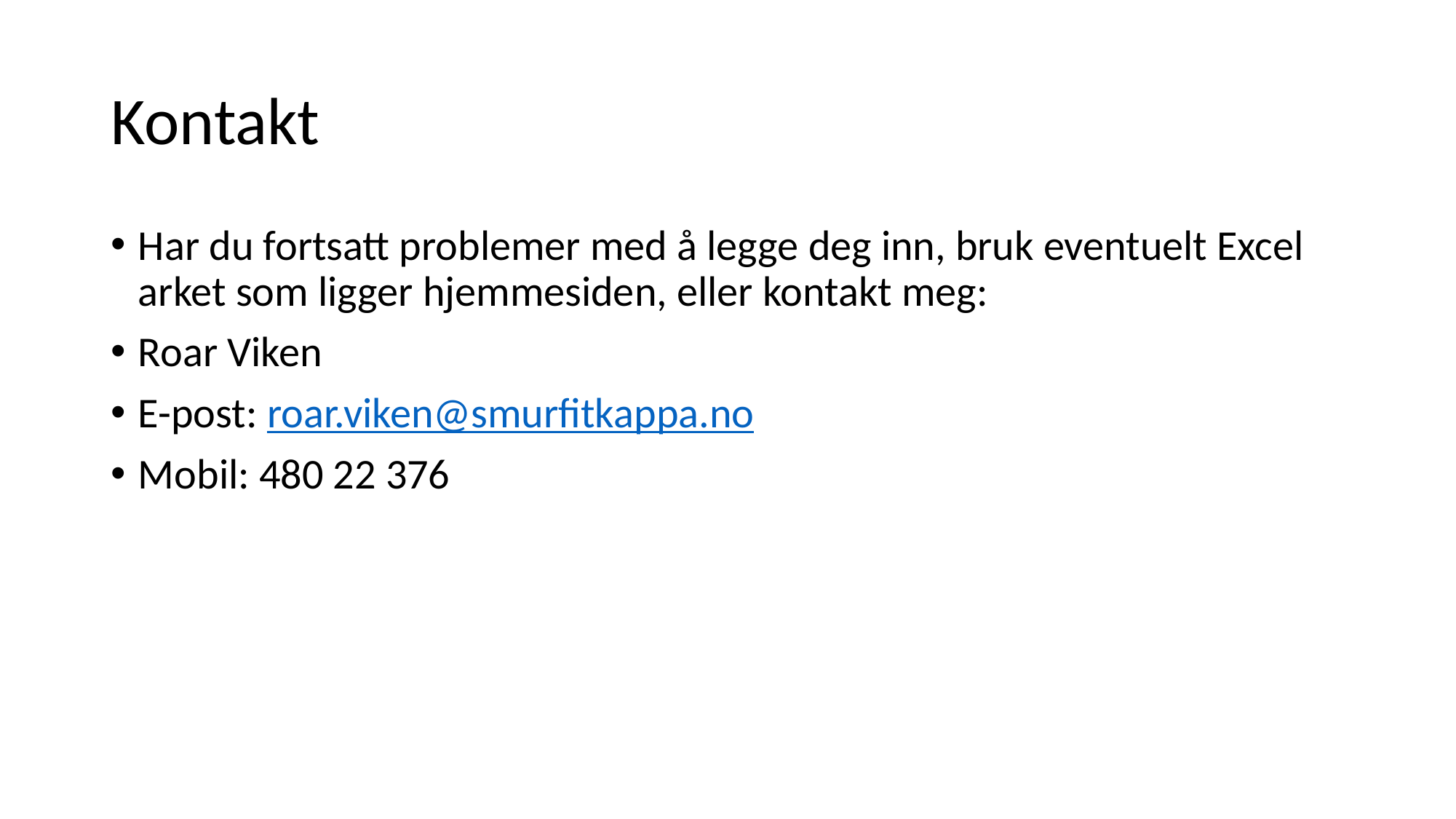

# Kontakt
Har du fortsatt problemer med å legge deg inn, bruk eventuelt Excel arket som ligger hjemmesiden, eller kontakt meg:
Roar Viken
E-post: roar.viken@smurfitkappa.no
Mobil: 480 22 376